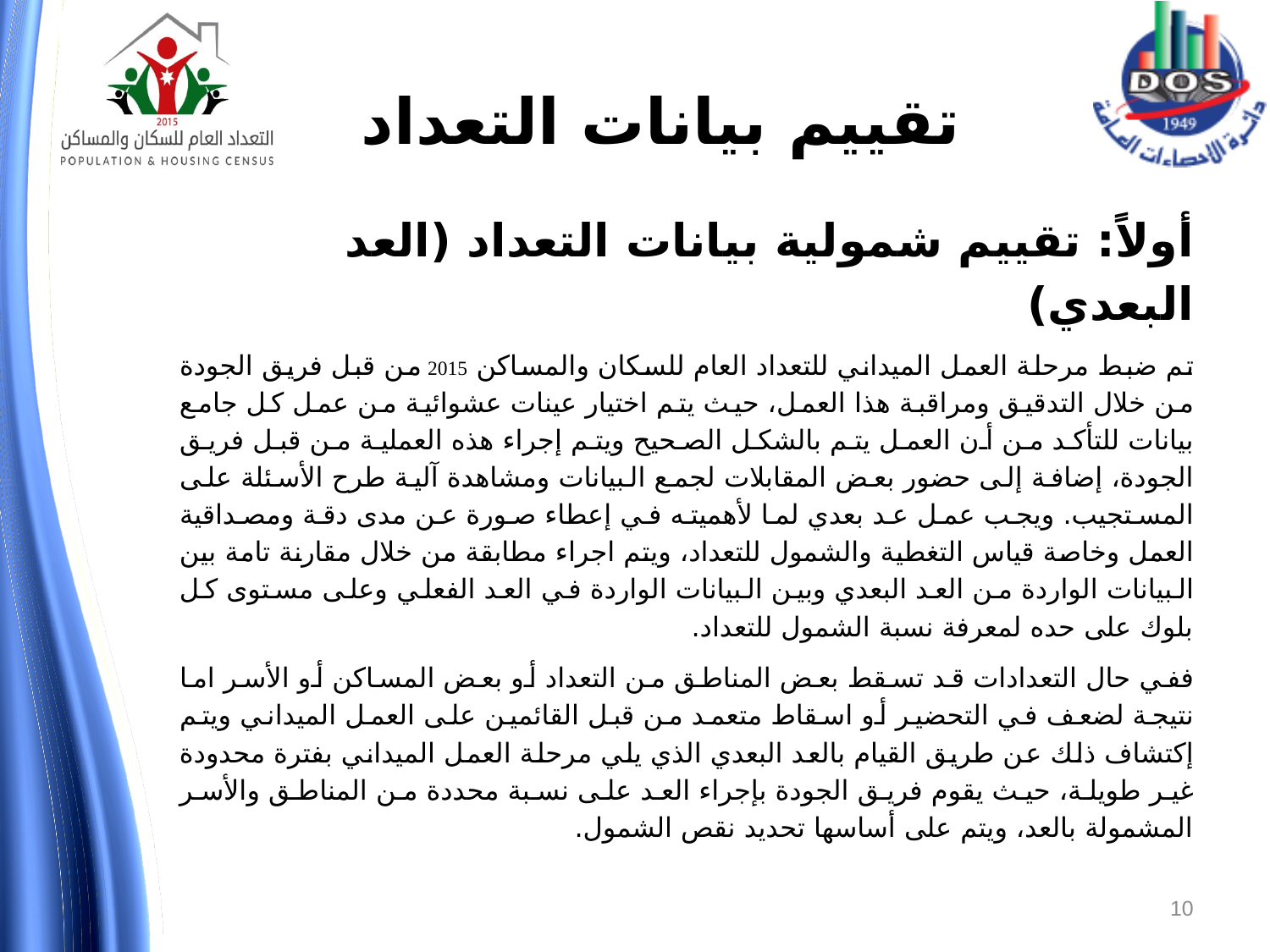

تقييم بيانات التعداد
أولاً: تقييم شمولية بيانات التعداد (العد البعدي)
تم ضبط مرحلة العمل الميداني للتعداد العام للسكان والمساكن 2015 من قبل فريق الجودة من خلال التدقيق ومراقبة هذا العمل، حيث يتم اختيار عينات عشوائية من عمل كل جامع بيانات للتأكد من أن العمل يتم بالشكل الصحيح ويتم إجراء هذه العملية من قبل فريق الجودة، إضافة إلى حضور بعض المقابلات لجمع البيانات ومشاهدة آلية طرح الأسئلة على المستجيب. ويجب عمل عد بعدي لما لأهميته في إعطاء صورة عن مدى دقة ومصداقية العمل وخاصة قياس التغطية والشمول للتعداد، ويتم اجراء مطابقة من خلال مقارنة تامة بين البيانات الواردة من العد البعدي وبين البيانات الواردة في العد الفعلي وعلى مستوى كل بلوك على حده لمعرفة نسبة الشمول للتعداد.
ففي حال التعدادات قد تسقط بعض المناطق من التعداد أو بعض المساكن أو الأسر اما نتيجة لضعف في التحضير أو اسقاط متعمد من قبل القائمين على العمل الميداني ويتم إكتشاف ذلك عن طريق القيام بالعد البعدي الذي يلي مرحلة العمل الميداني بفترة محدودة غير طويلة، حيث يقوم فريق الجودة بإجراء العد على نسبة محددة من المناطق والأسر المشمولة بالعد، ويتم على أساسها تحديد نقص الشمول.

10